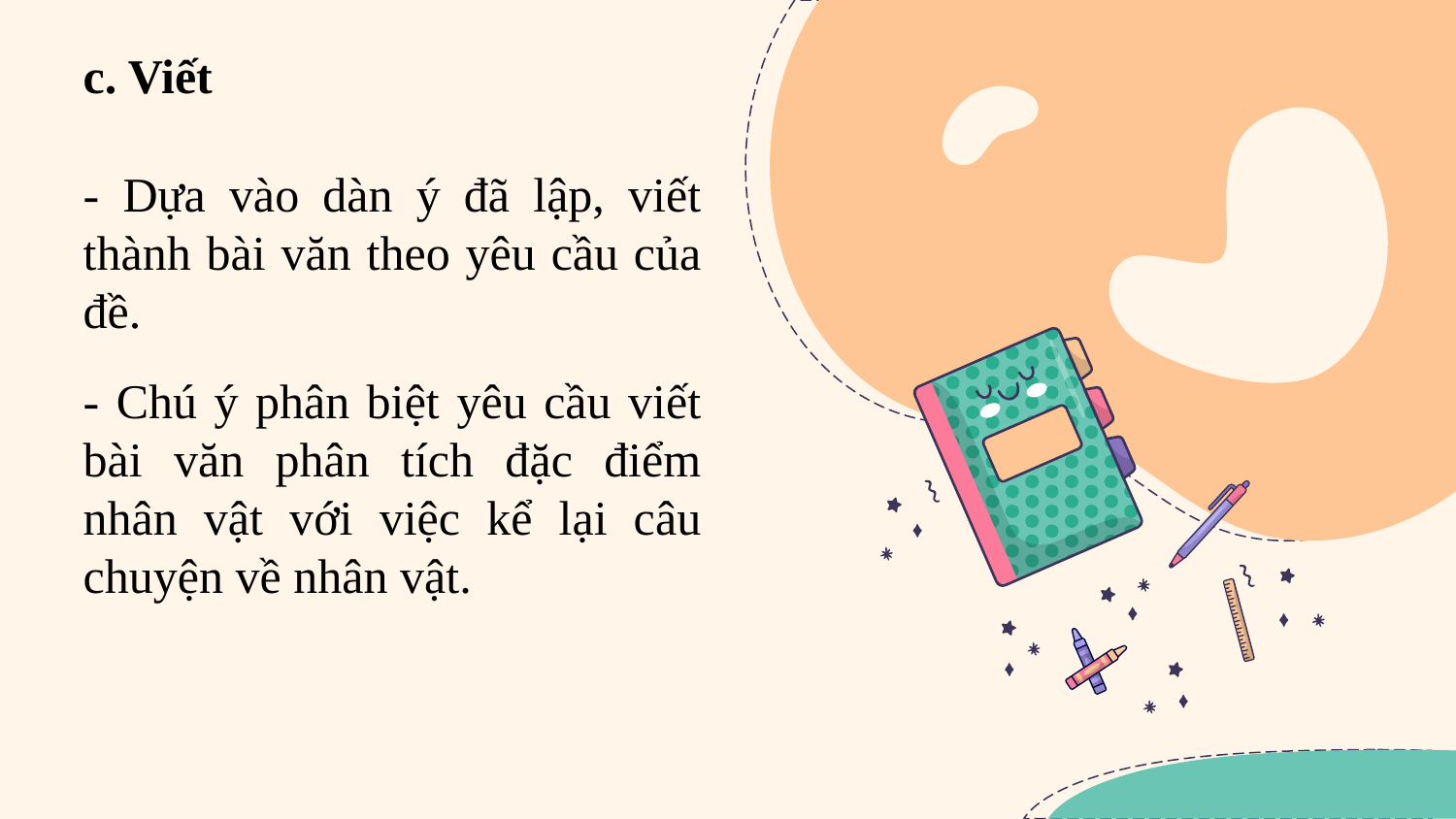

c. Viết
- Dựa vào dàn ý đã lập, viết thành bài văn theo yêu cầu của đề.

- Chú ý phân biệt yêu cầu viết bài văn phân tích đặc điểm nhân vật với việc kể lại câu chuyện về nhân vật.